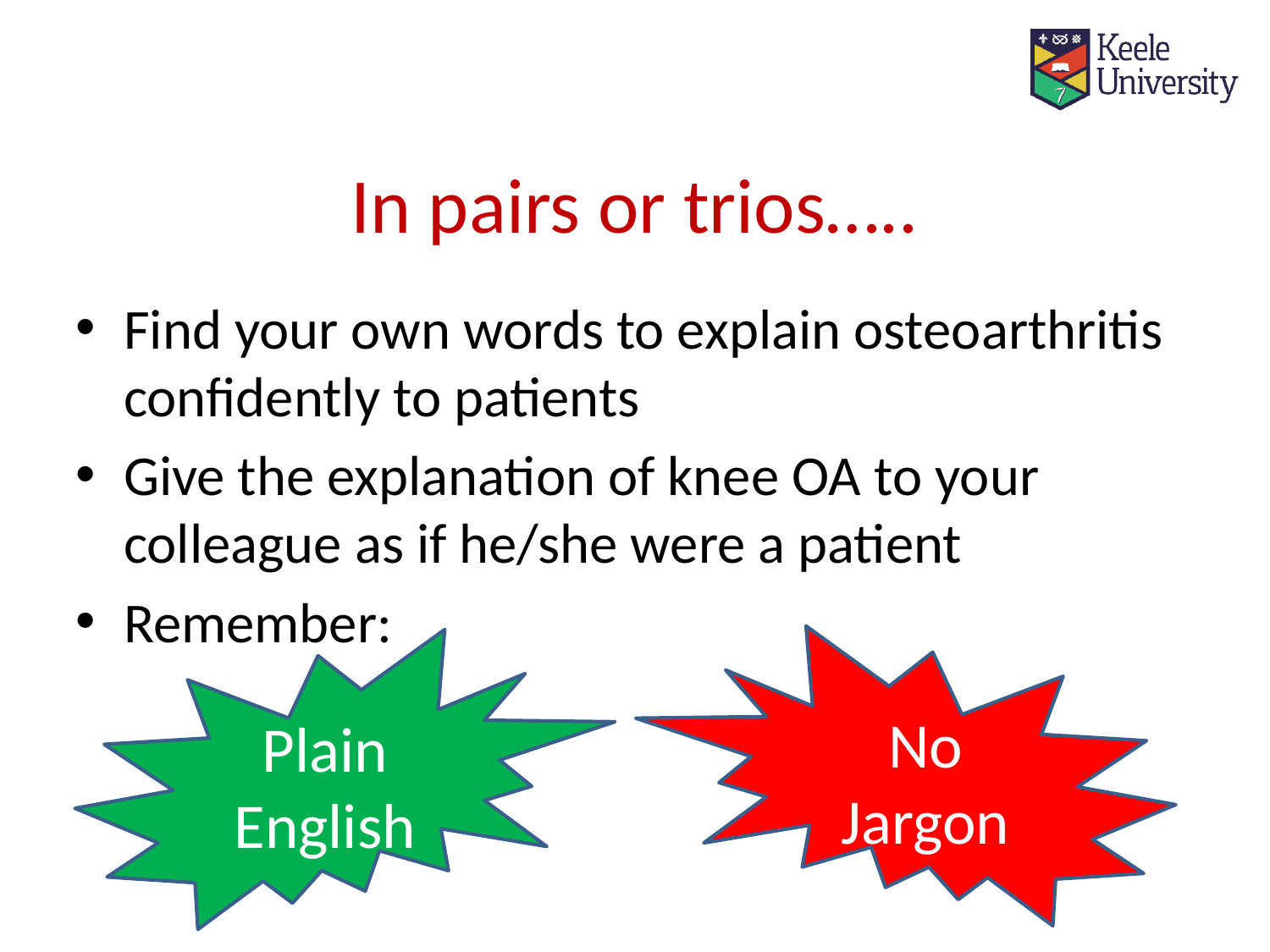

# In pairs or trios…..
Find your own words to explain osteoarthritis confidently to patients
Give the explanation of knee OA to your colleague as if he/she were a patient
Remember:
No Jargon
Plain English